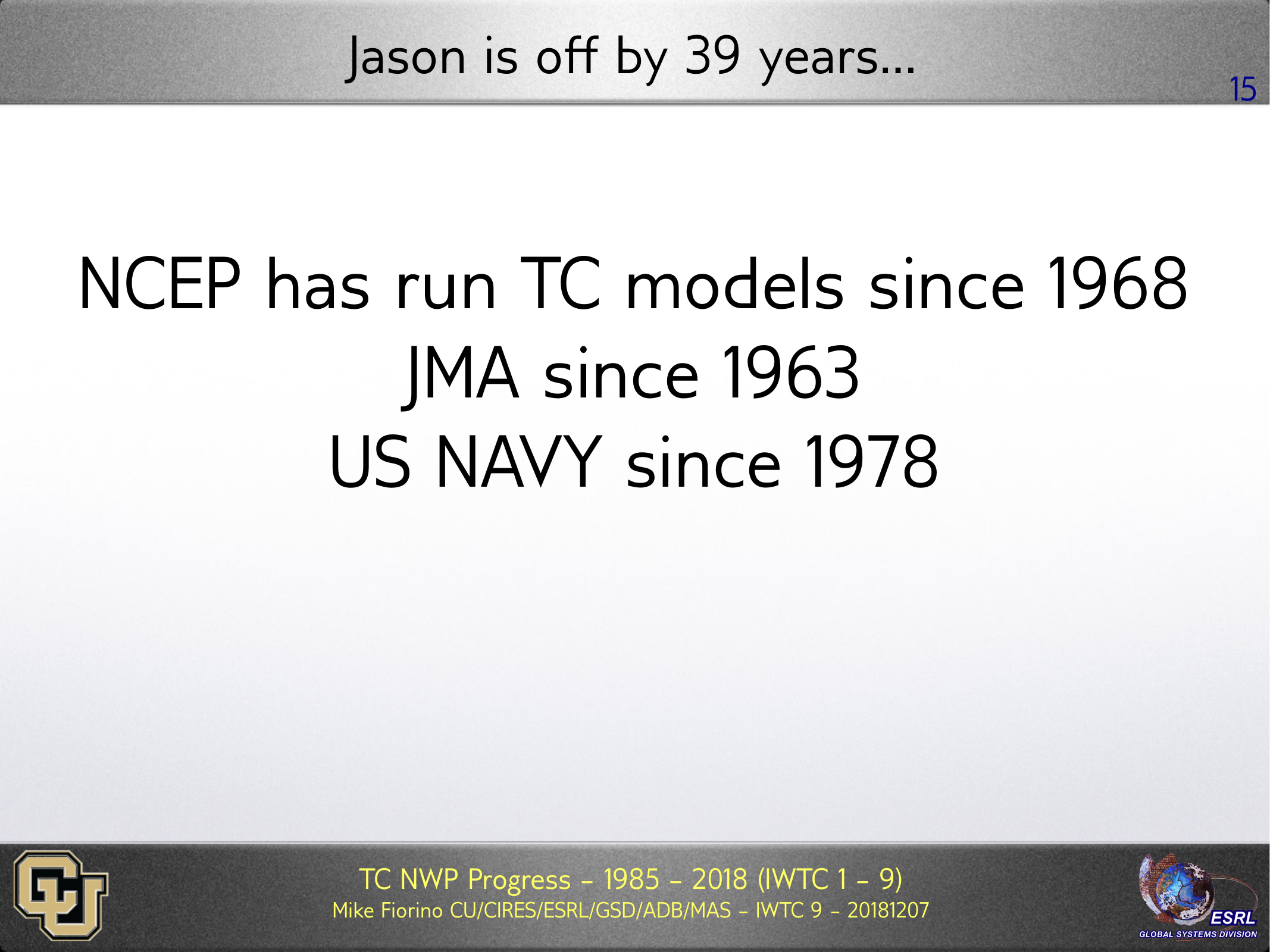

Jason is off by 39 years…
# NCEP has run TC models since 1968 JMA since 1963 US NAVY since 1978